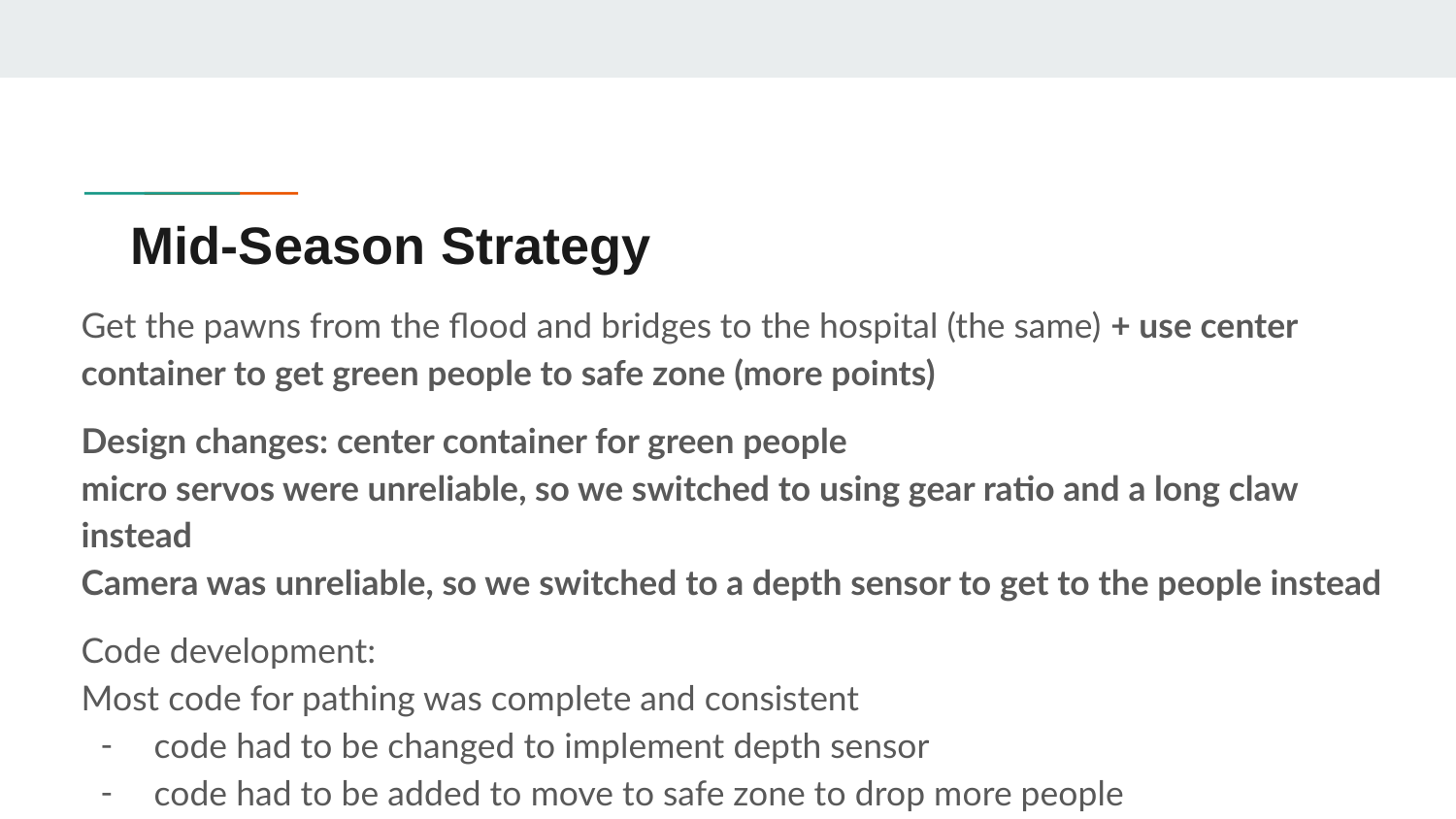

# Mid-Season Strategy
Get the pawns from the flood and bridges to the hospital (the same) + use center container to get green people to safe zone (more points)
Design changes: center container for green people
micro servos were unreliable, so we switched to using gear ratio and a long claw instead
Camera was unreliable, so we switched to a depth sensor to get to the people instead
Code development:
Most code for pathing was complete and consistent
code had to be changed to implement depth sensor
code had to be added to move to safe zone to drop more people